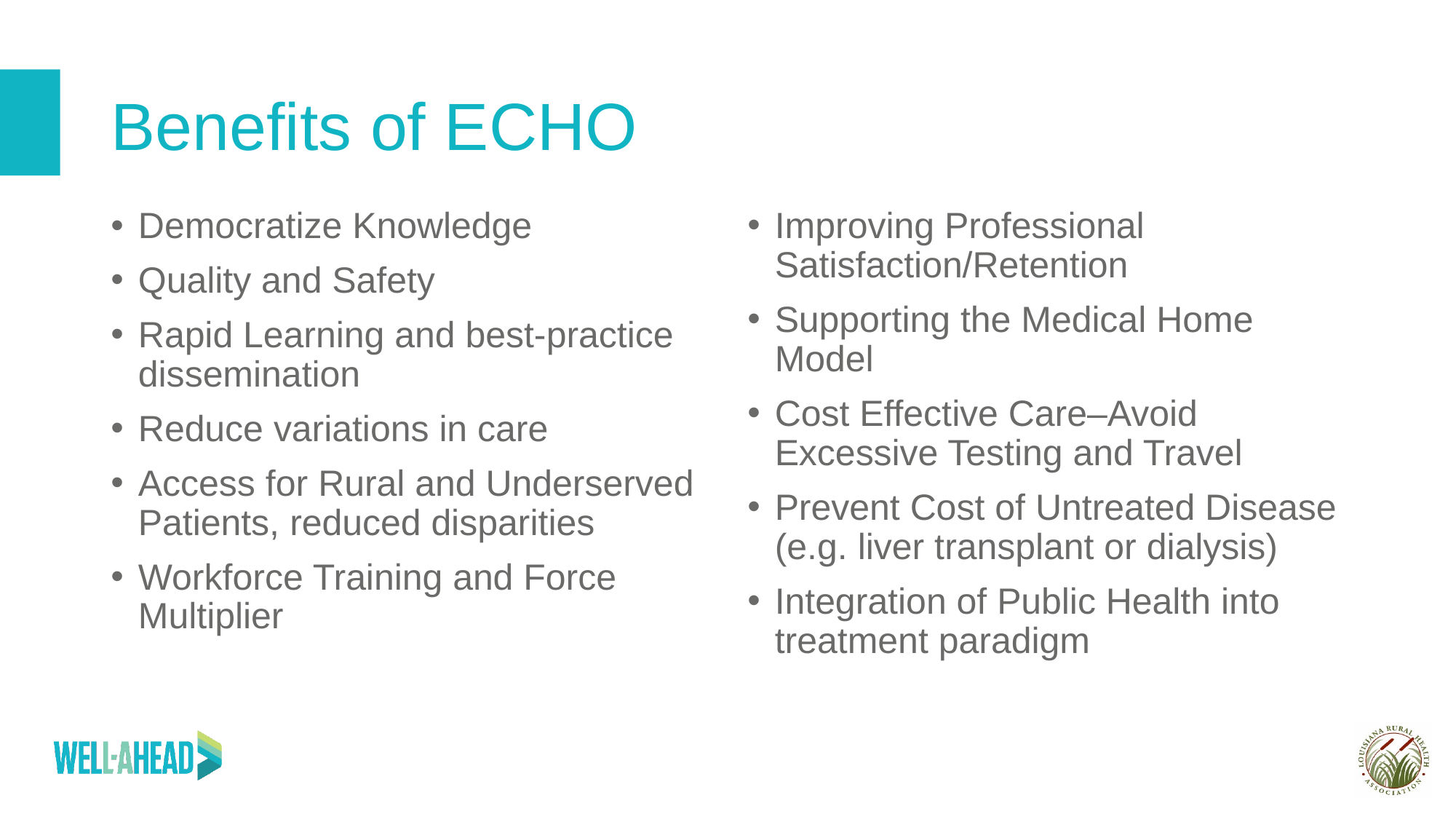

# Benefits of ECHO
Democratize Knowledge
Quality and Safety
Rapid Learning and best-practice dissemination
Reduce variations in care
Access for Rural and Underserved Patients, reduced disparities
Workforce Training and Force Multiplier
Improving Professional Satisfaction/Retention
Supporting the Medical Home Model
Cost Effective Care–Avoid Excessive Testing and Travel
Prevent Cost of Untreated Disease (e.g. liver transplant or dialysis)
Integration of Public Health into treatment paradigm